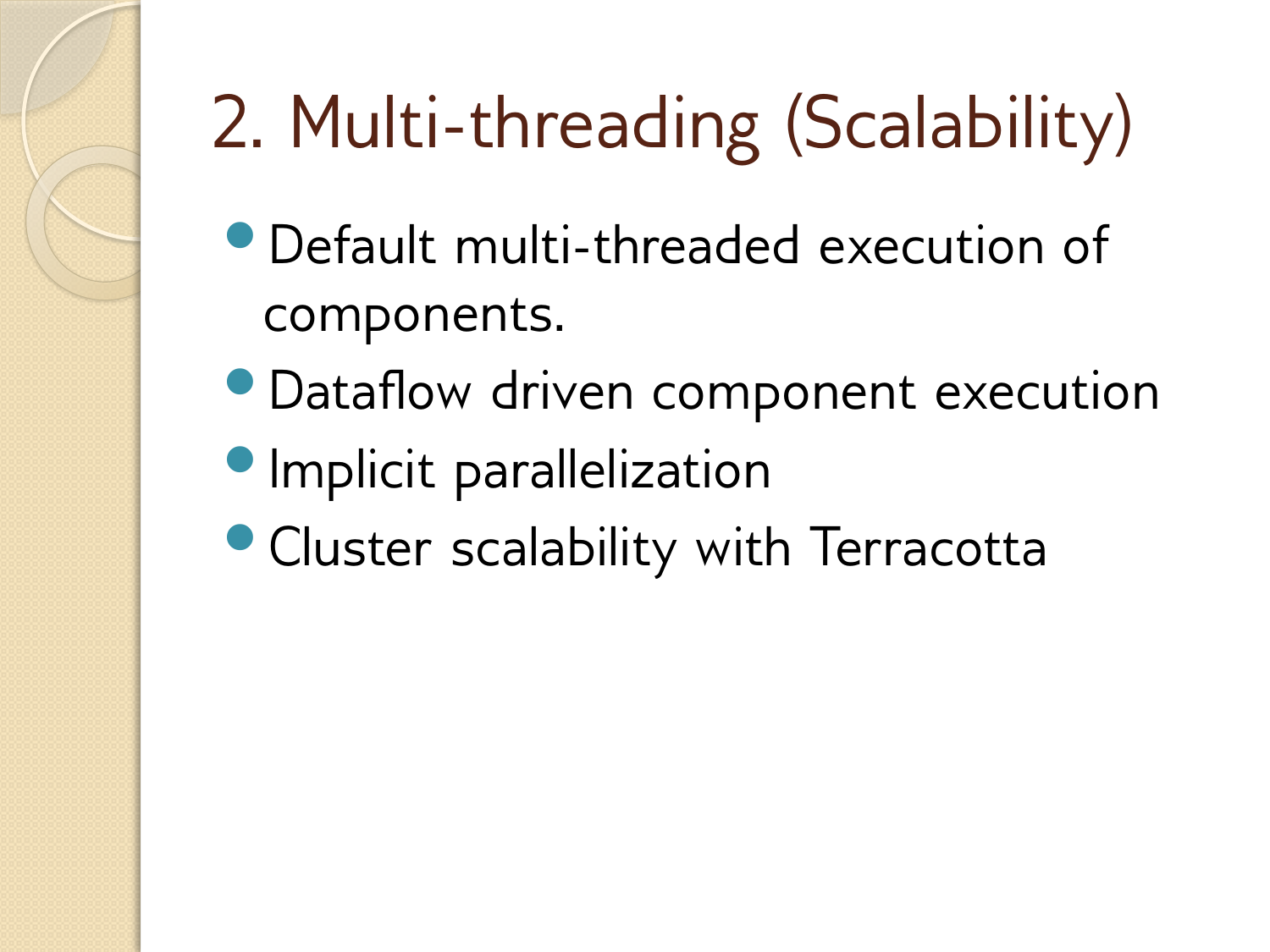

# 2. Multi-threading (Scalability)
Default multi-threaded execution of components.
Dataflow driven component execution
Implicit parallelization
Cluster scalability with Terracotta